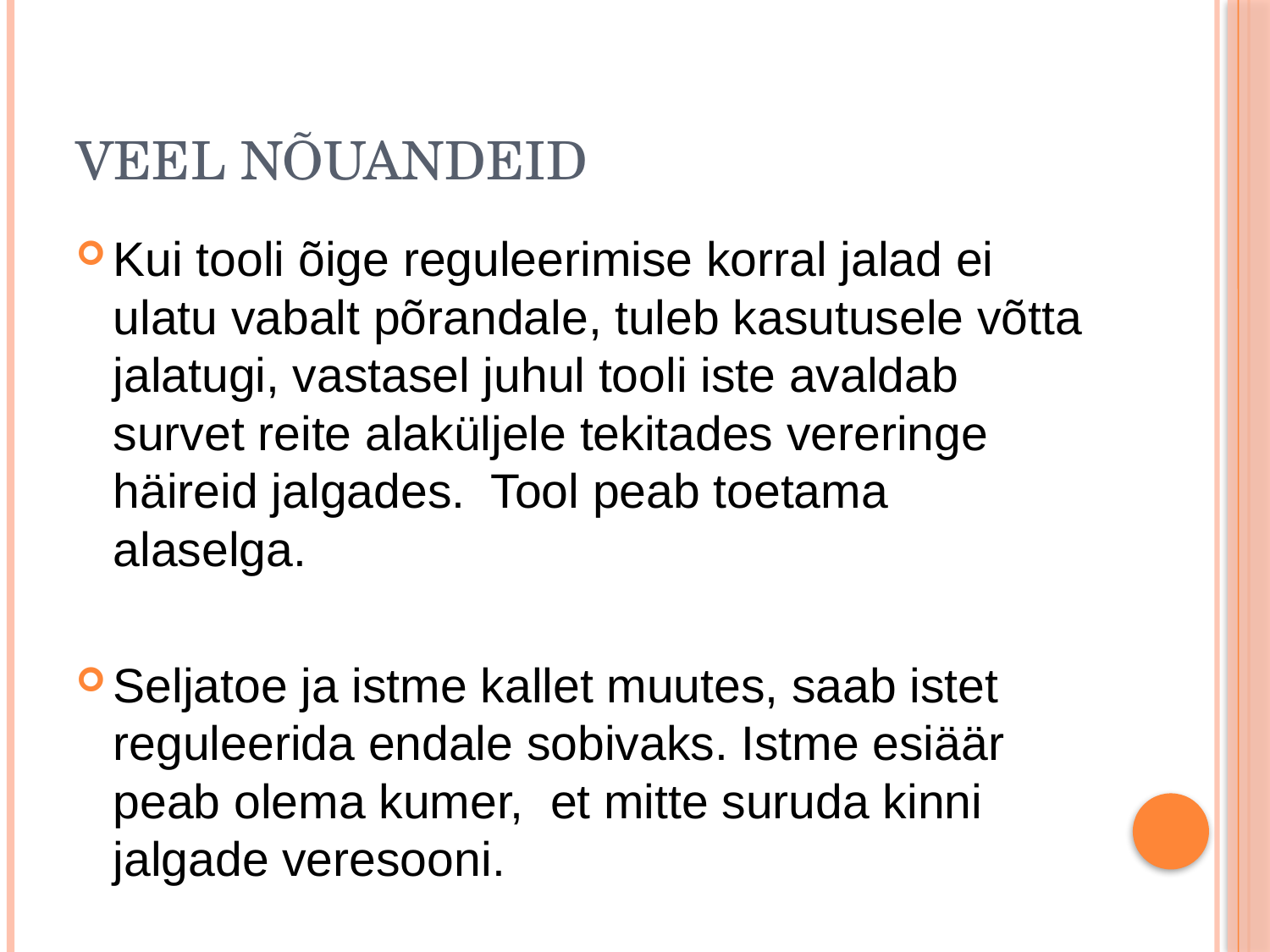

# Veel nõuandeid
Kui tooli õige reguleerimise korral jalad ei ulatu vabalt põrandale, tuleb kasutusele võtta jalatugi, vastasel juhul tooli iste avaldab survet reite alaküljele tekitades vereringe häireid jalgades.  Tool peab toetama alaselga.

Seljatoe ja istme kallet muutes, saab istet reguleerida endale sobivaks. Istme esiäär peab olema kumer,  et mitte suruda kinni jalgade veresooni.